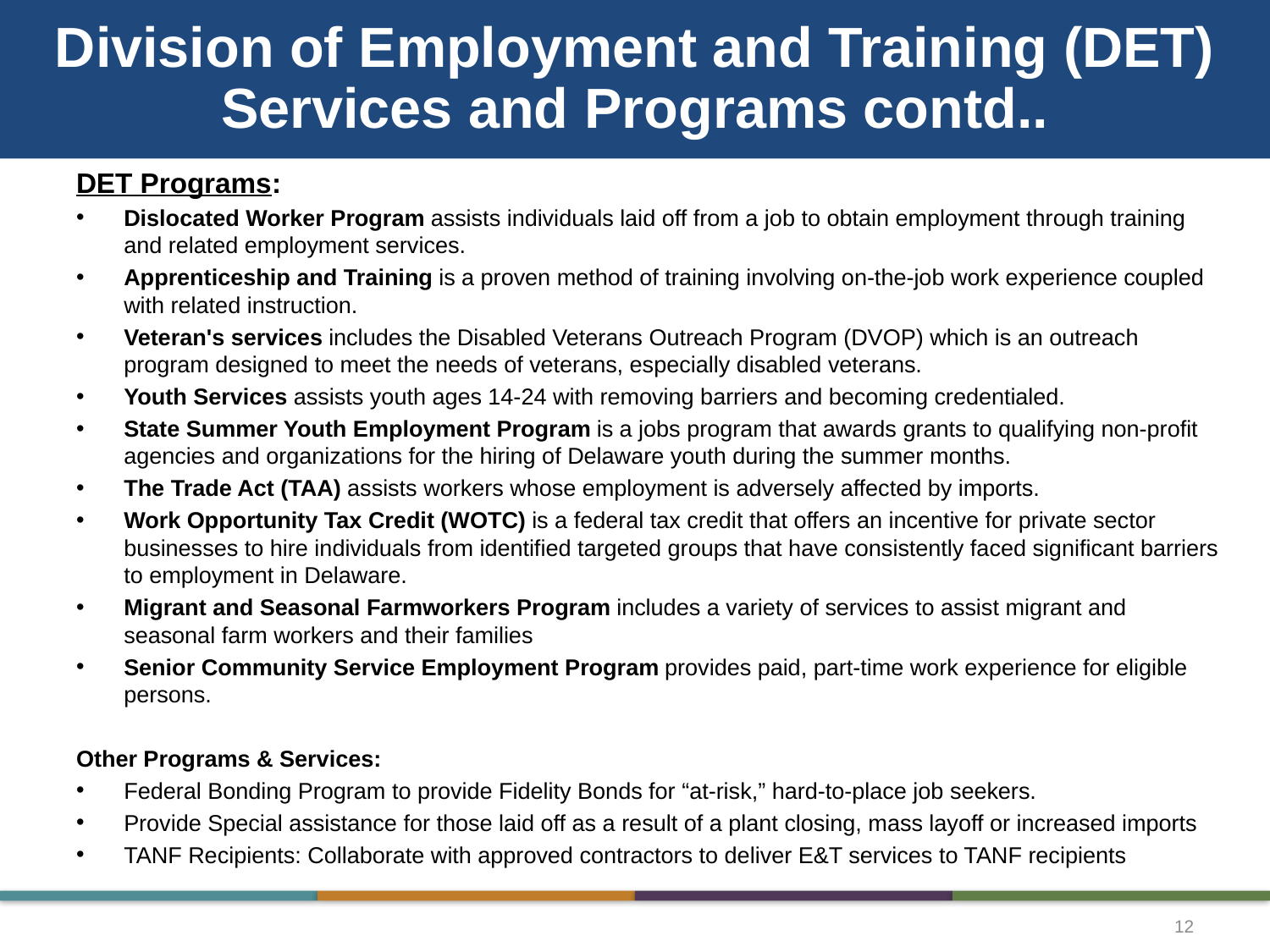

# Division of Employment and Training (DET) Services and Programs contd..
DET Programs:
Dislocated Worker Program assists individuals laid off from a job to obtain employment through training and related employment services.
Apprenticeship and Training is a proven method of training involving on-the-job work experience coupled with related instruction.
Veteran's services includes the Disabled Veterans Outreach Program (DVOP) which is an outreach program designed to meet the needs of veterans, especially disabled veterans.
Youth Services assists youth ages 14-24 with removing barriers and becoming credentialed.
State Summer Youth Employment Program is a jobs program that awards grants to qualifying non-profit agencies and organizations for the hiring of Delaware youth during the summer months.
The Trade Act (TAA) assists workers whose employment is adversely affected by imports.
Work Opportunity Tax Credit (WOTC) is a federal tax credit that offers an incentive for private sector businesses to hire individuals from identified targeted groups that have consistently faced significant barriers to employment in Delaware.
Migrant and Seasonal Farmworkers Program includes a variety of services to assist migrant and seasonal farm workers and their families
Senior Community Service Employment Program provides paid, part-time work experience for eligible persons.

Other Programs & Services:
Federal Bonding Program to provide Fidelity Bonds for “at-risk,” hard-to-place job seekers.
Provide Special assistance for those laid off as a result of a plant closing, mass layoff or increased imports
TANF Recipients: Collaborate with approved contractors to deliver E&T services to TANF recipients

12